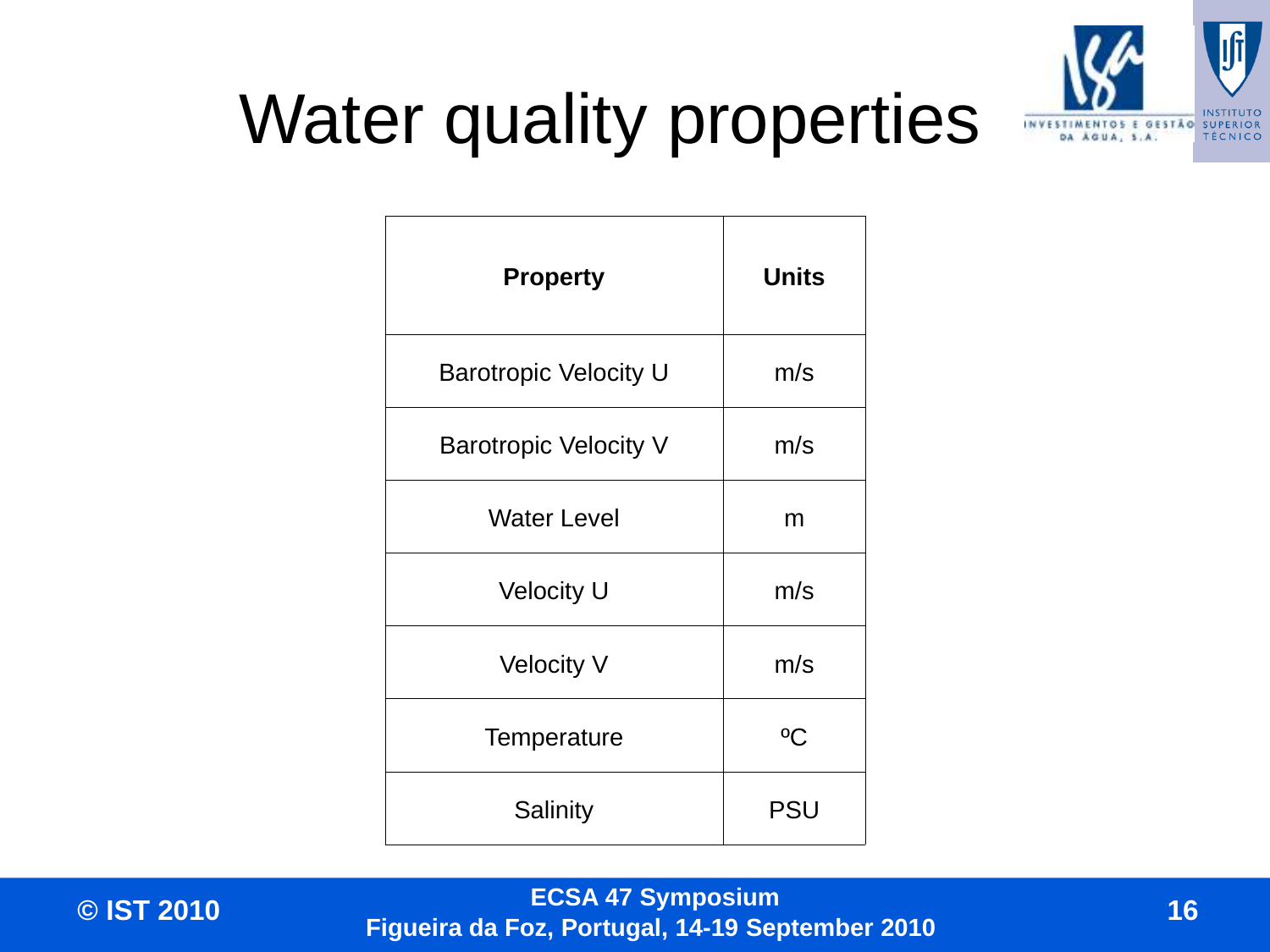

Water quality properties
| Property | Units |
| --- | --- |
| Barotropic Velocity U | m/s |
| Barotropic Velocity V | m/s |
| Water Level | m |
| Velocity U | m/s |
| Velocity V | m/s |
| Temperature | ºC |
| Salinity | PSU |
 ECSA 47 Symposium
Figueira da Foz, Portugal, 14-19 September 2010
© IST 2010
16